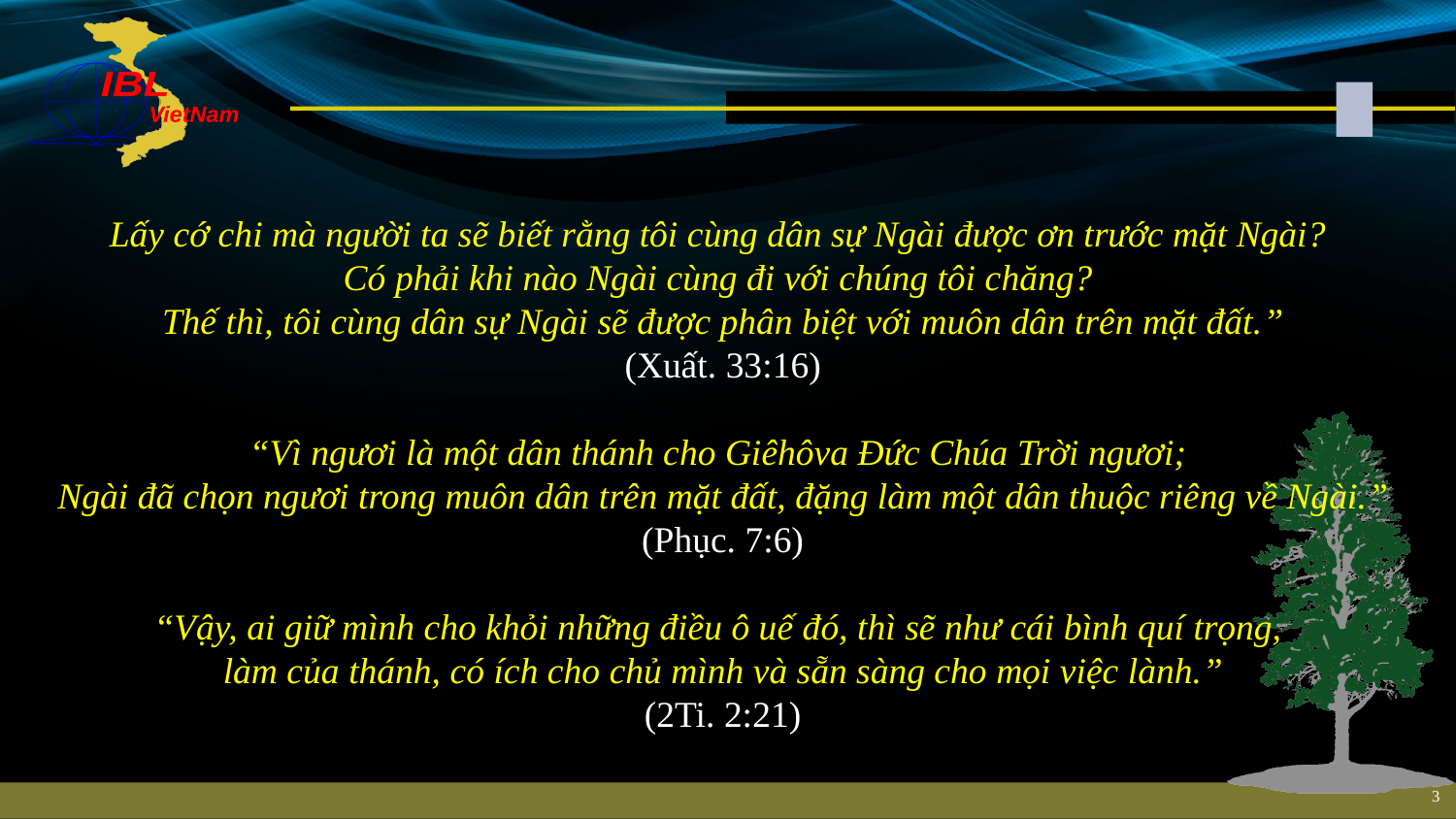

Lấy cớ chi mà người ta sẽ biết rằng tôi cùng dân sự Ngài được ơn trước mặt Ngài?
Có phải khi nào Ngài cùng đi với chúng tôi chăng?
Thế thì, tôi cùng dân sự Ngài sẽ được phân biệt với muôn dân trên mặt đất.”
(Xuất. 33:16)

“Vì ngươi là một dân thánh cho Giêhôva Đức Chúa Trời ngươi;
Ngài đã chọn ngươi trong muôn dân trên mặt đất, đặng làm một dân thuộc riêng về Ngài.”
(Phục. 7:6)

“Vậy, ai giữ mình cho khỏi những điều ô uế đó, thì sẽ như cái bình quí trọng,
làm của thánh, có ích cho chủ mình và sẵn sàng cho mọi việc lành.”
(2Ti. 2:21)
3